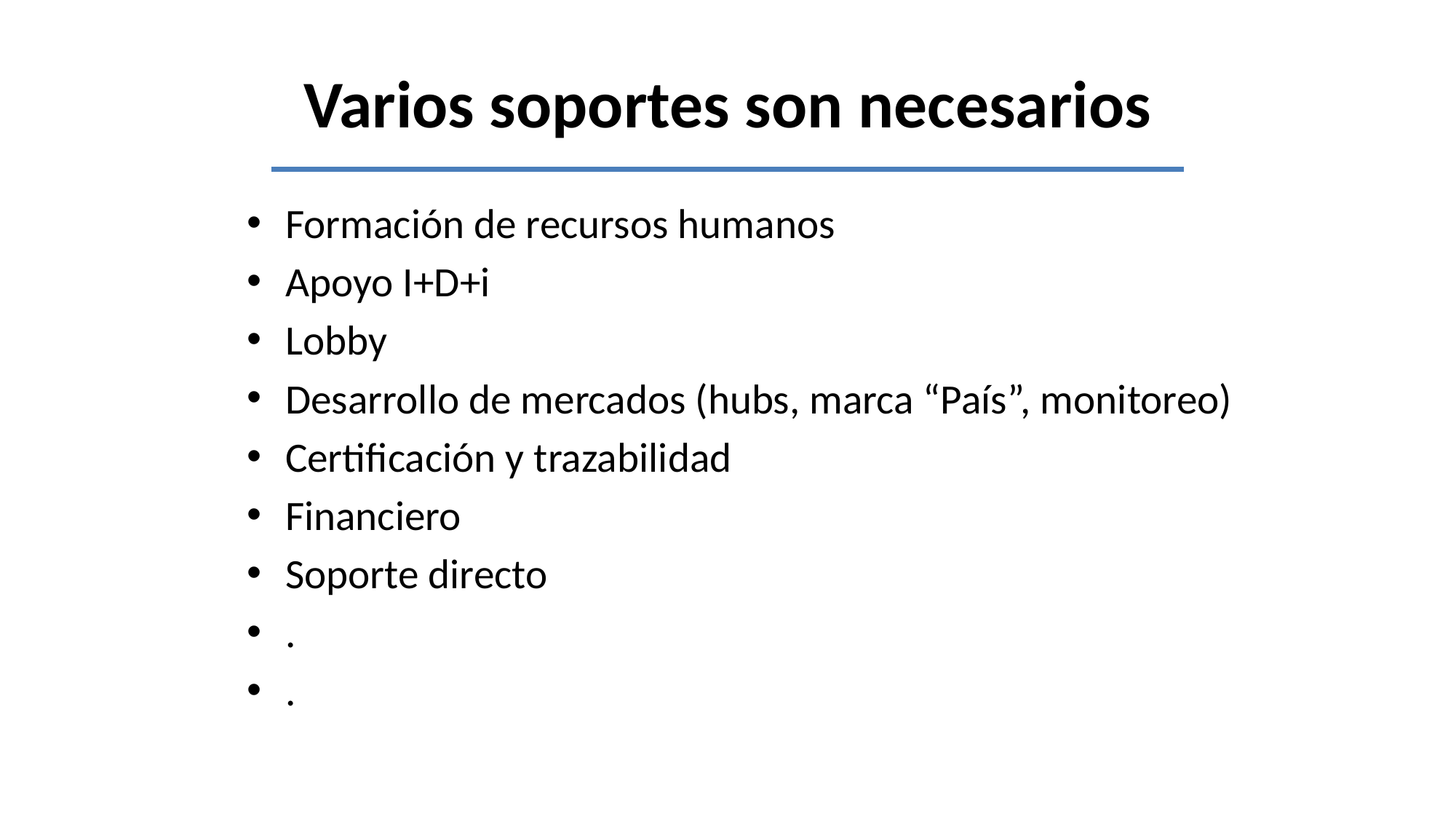

# Varios soportes son necesarios
Formación de recursos humanos
Apoyo I+D+i
Lobby
Desarrollo de mercados (hubs, marca “País”, monitoreo)
Certificación y trazabilidad
Financiero
Soporte directo
.
.